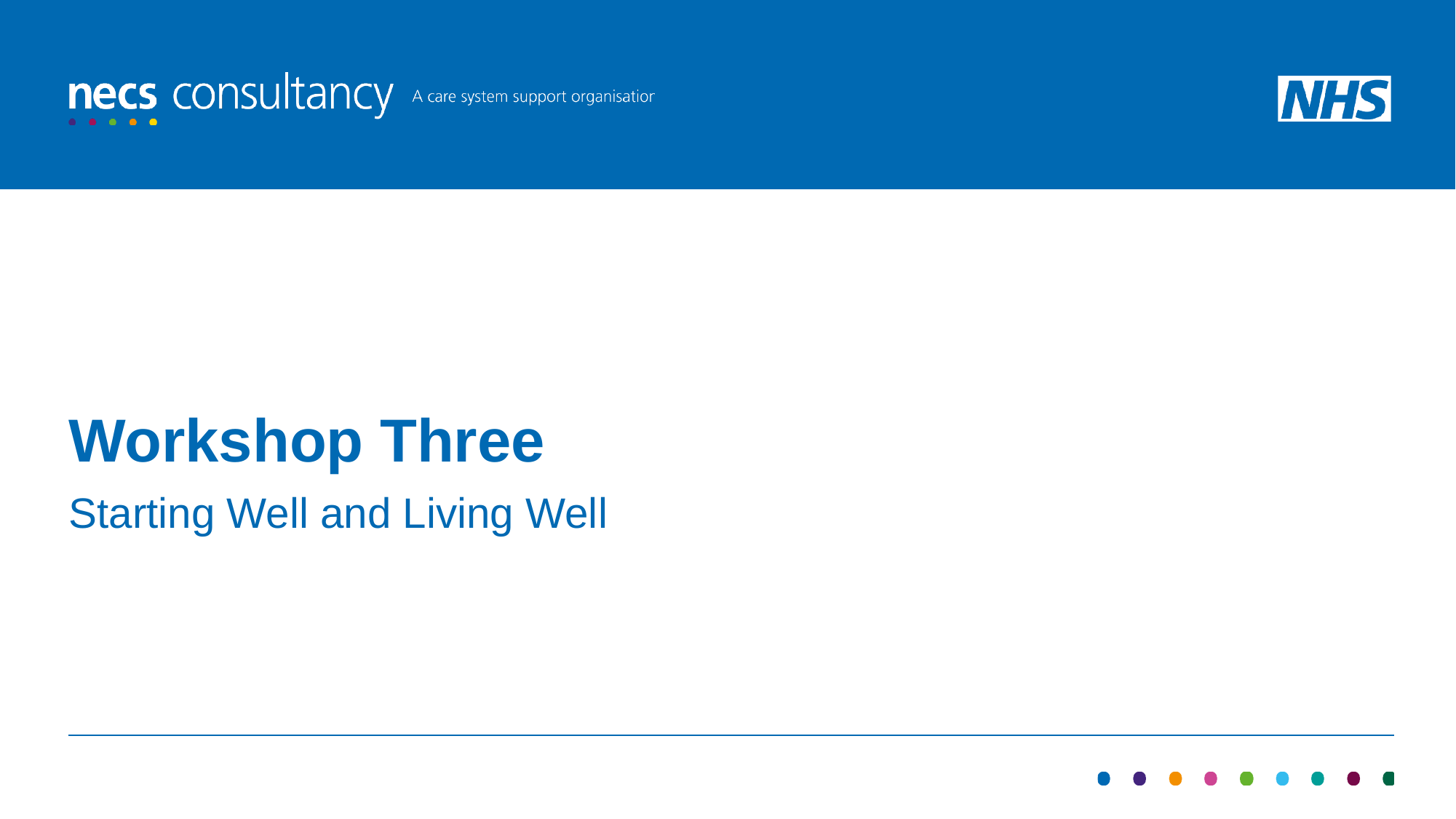

# Workshop Three
Starting Well and Living Well